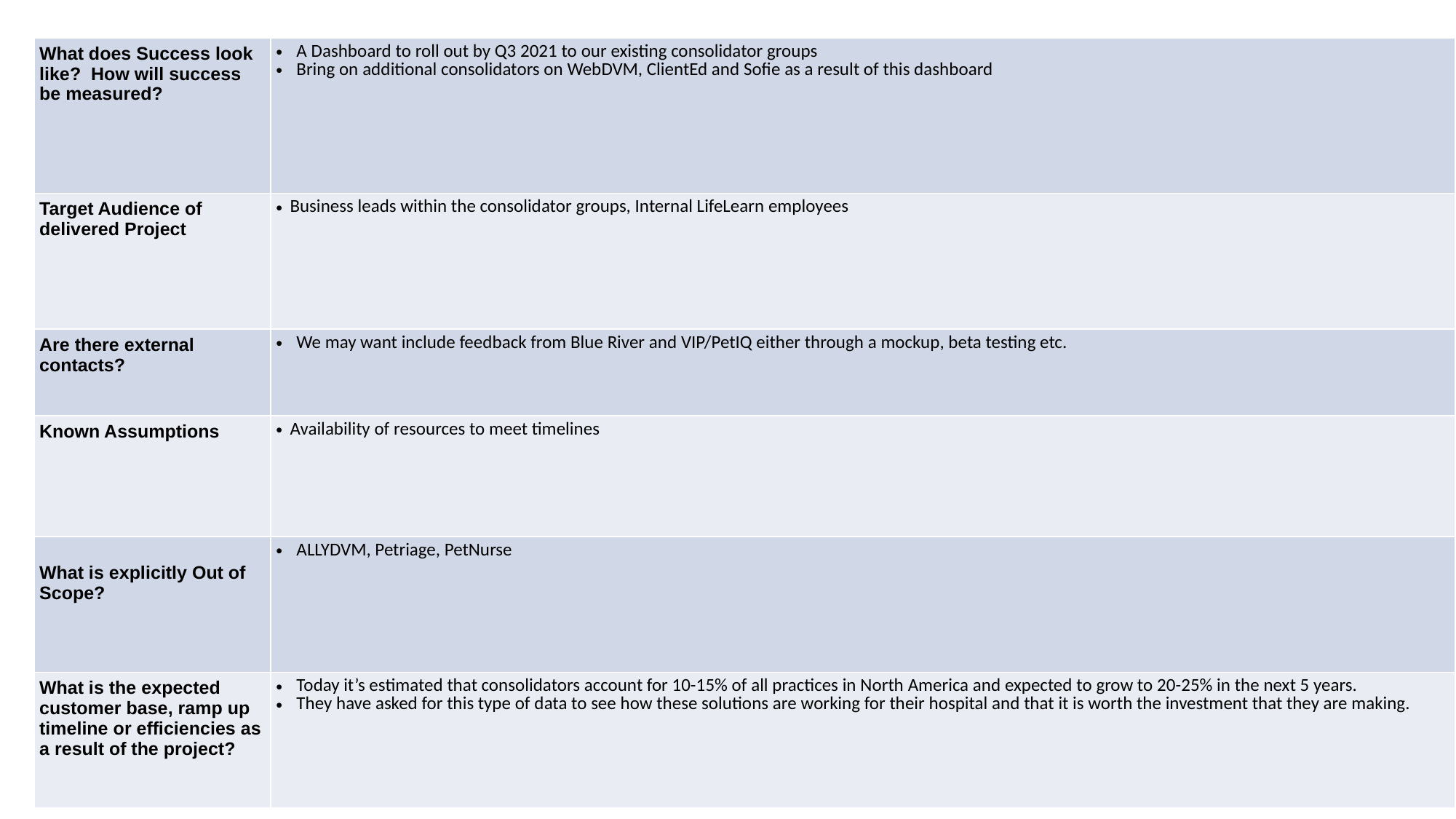

| What does Success look like? How will success be measured? | A Dashboard to roll out by Q3 2021 to our existing consolidator groups Bring on additional consolidators on WebDVM, ClientEd and Sofie as a result of this dashboard |
| --- | --- |
| Target Audience of delivered Project | Business leads within the consolidator groups, Internal LifeLearn employees |
| Are there external contacts? | We may want include feedback from Blue River and VIP/PetIQ either through a mockup, beta testing etc. |
| Known Assumptions | Availability of resources to meet timelines |
| What is explicitly Out of Scope? | ALLYDVM, Petriage, PetNurse |
| What is the expected customer base, ramp up timeline or efficiencies as a result of the project? | Today it’s estimated that consolidators account for 10-15% of all practices in North America and expected to grow to 20-25% in the next 5 years. They have asked for this type of data to see how these solutions are working for their hospital and that it is worth the investment that they are making. |